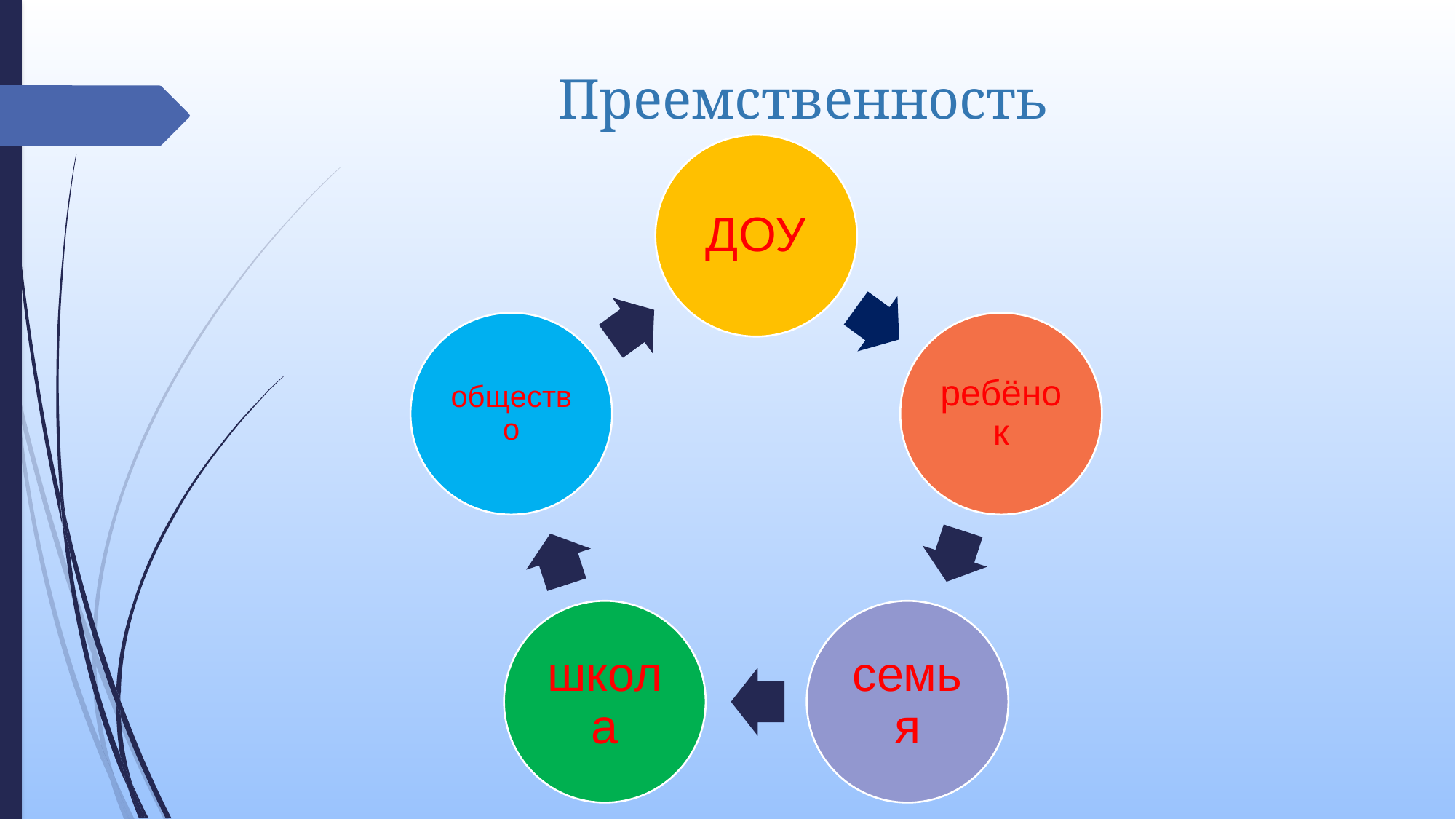

# Преемственность
ДОУ

ребёнок

семья

школа

общество